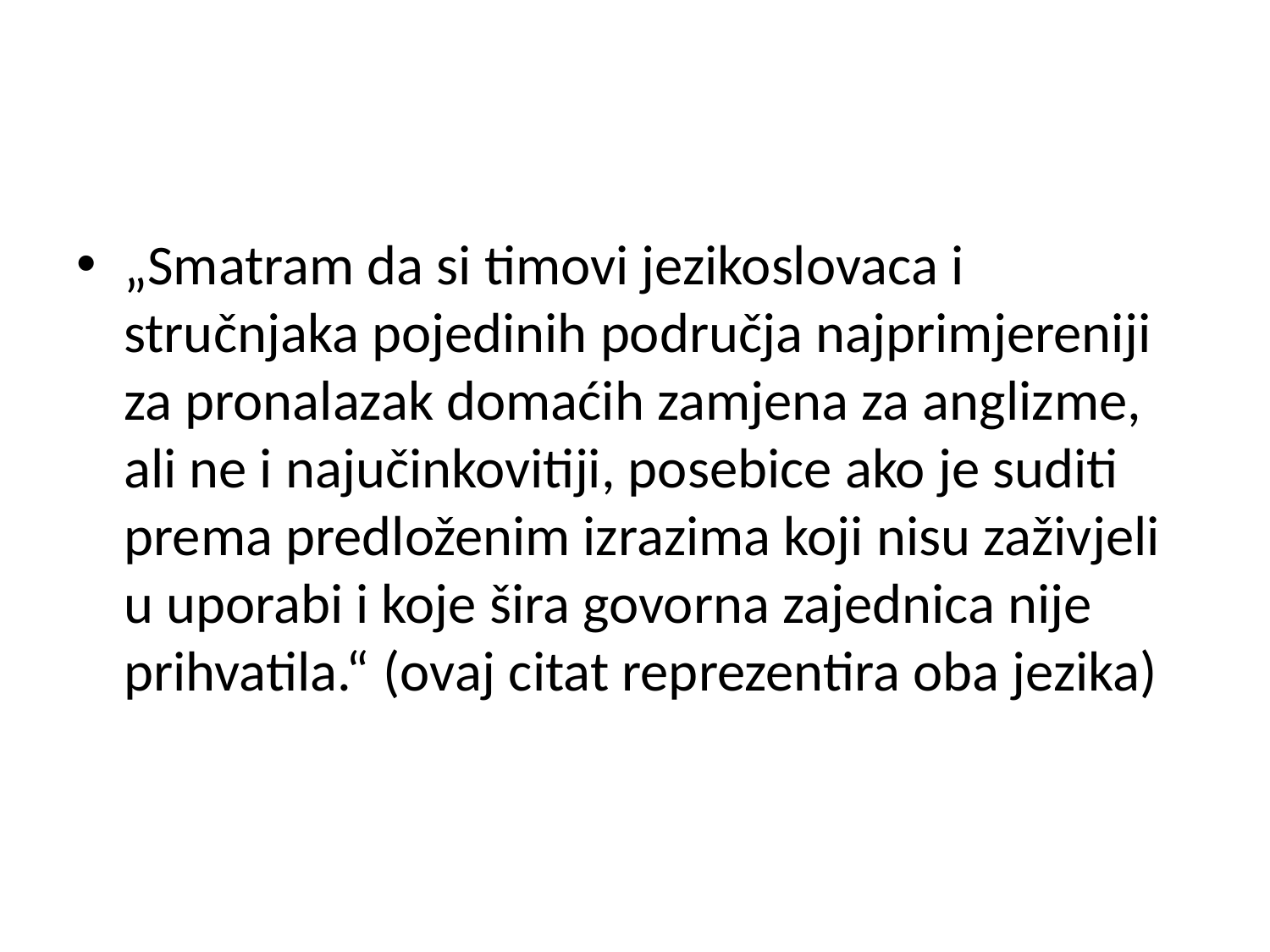

„Smatram da si timovi jezikoslovaca i stručnjaka pojedinih područja najprimjereniji za pronalazak domaćih zamjena za anglizme, ali ne i najučinkovitiji, posebice ako je suditi prema predloženim izrazima koji nisu zaživjeli u uporabi i koje šira govorna zajednica nije prihvatila.“ (ovaj citat reprezentira oba jezika)